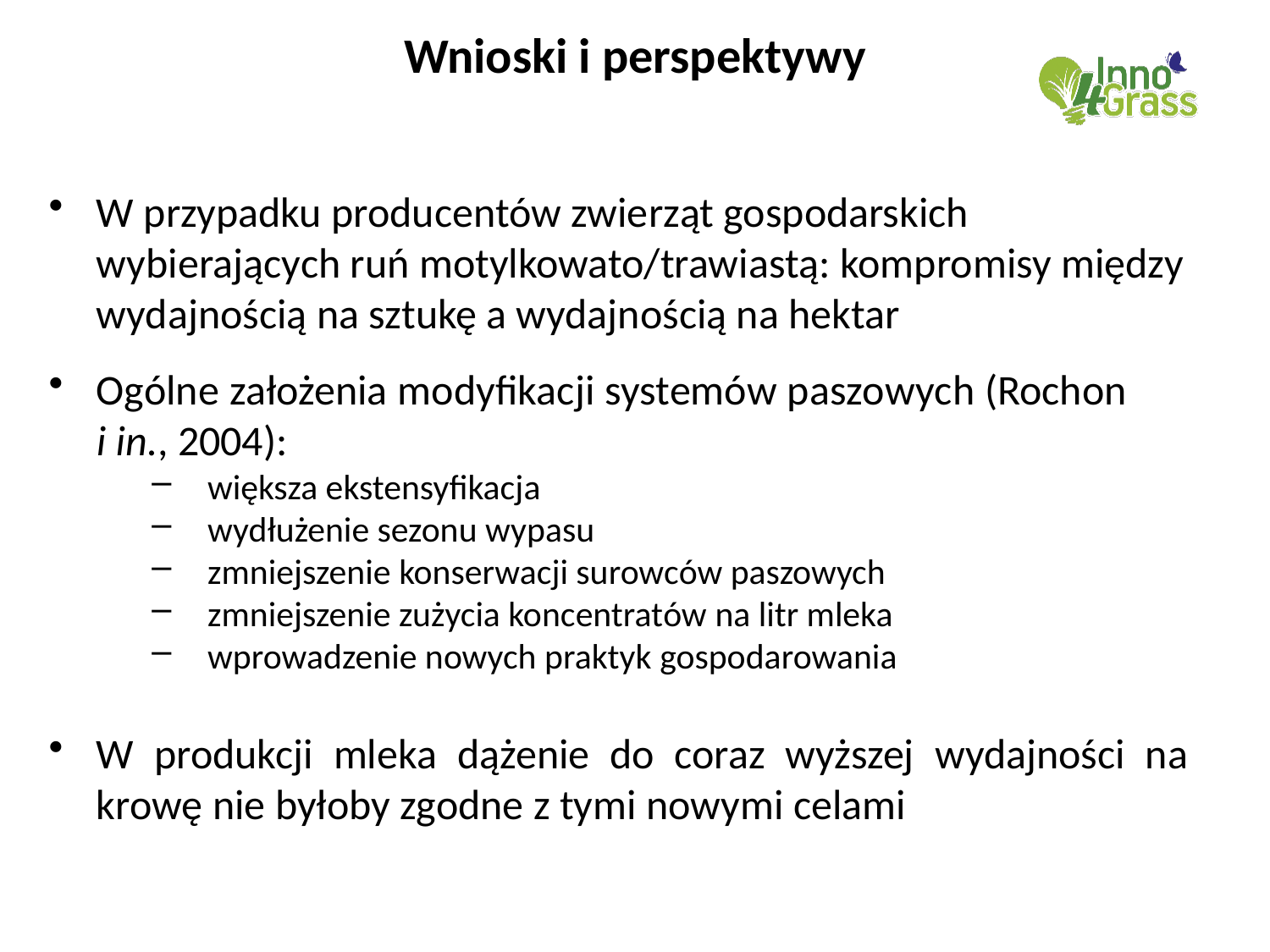

#
Wnioski i perspektywy
W przypadku producentów zwierząt gospodarskich wybierających ruń motylkowato/trawiastą: kompromisy między wydajnością na sztukę a wydajnością na hektar

Ogólne założenia modyfikacji systemów paszowych (Rochon       i in., 2004):
 większa ekstensyfikacja
 wydłużenie sezonu wypasu
 zmniejszenie konserwacji surowców paszowych
 zmniejszenie zużycia koncentratów na litr mleka
 wprowadzenie nowych praktyk gospodarowania

W produkcji mleka dążenie do coraz wyższej wydajności na krowę nie byłoby zgodne z tymi nowymi celami